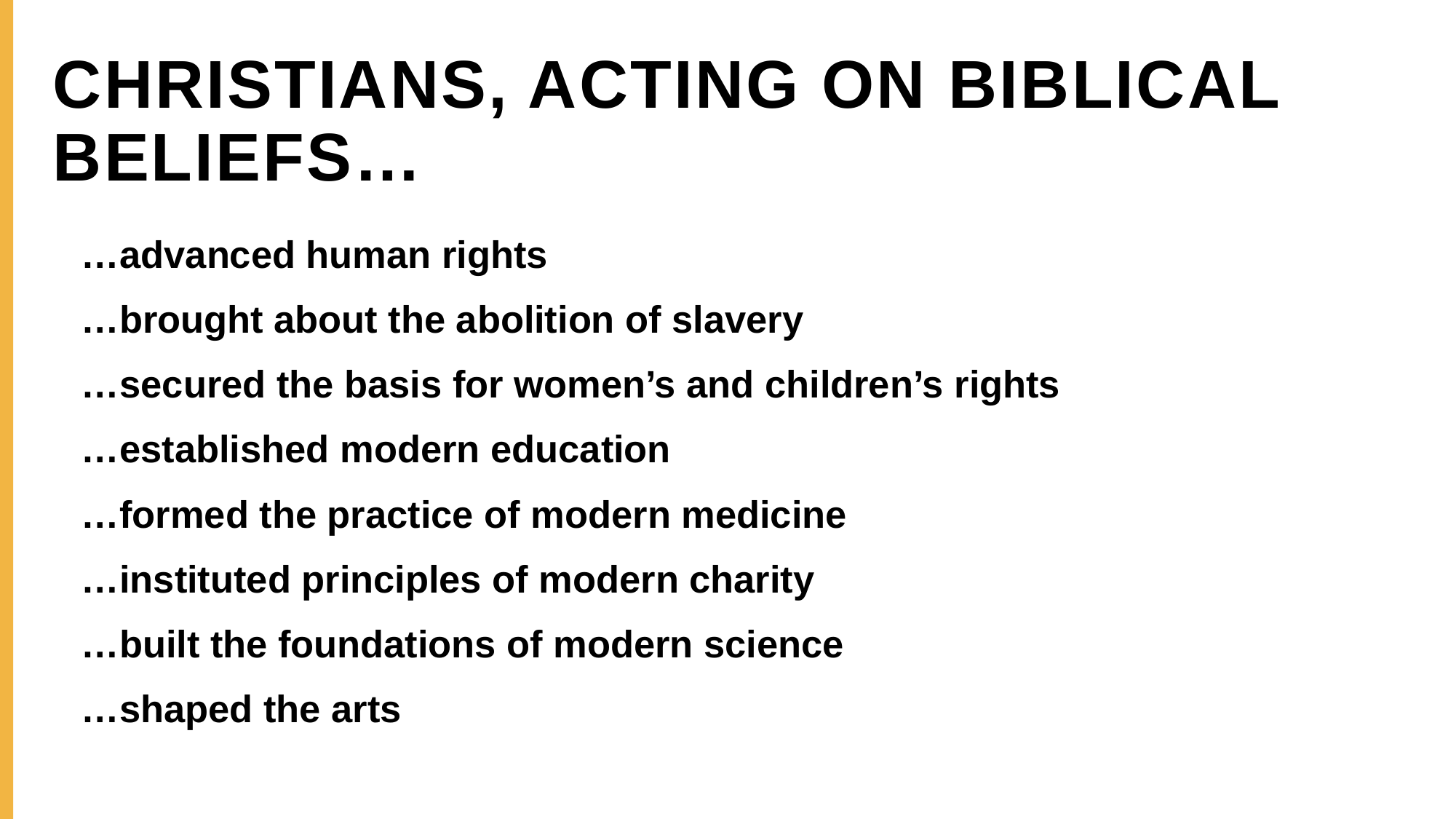

# Christians, acting on biblical beliefs…
…advanced human rights
…brought about the abolition of slavery
…secured the basis for women’s and children’s rights
…established modern education
…formed the practice of modern medicine
…instituted principles of modern charity
…built the foundations of modern science
…shaped the arts